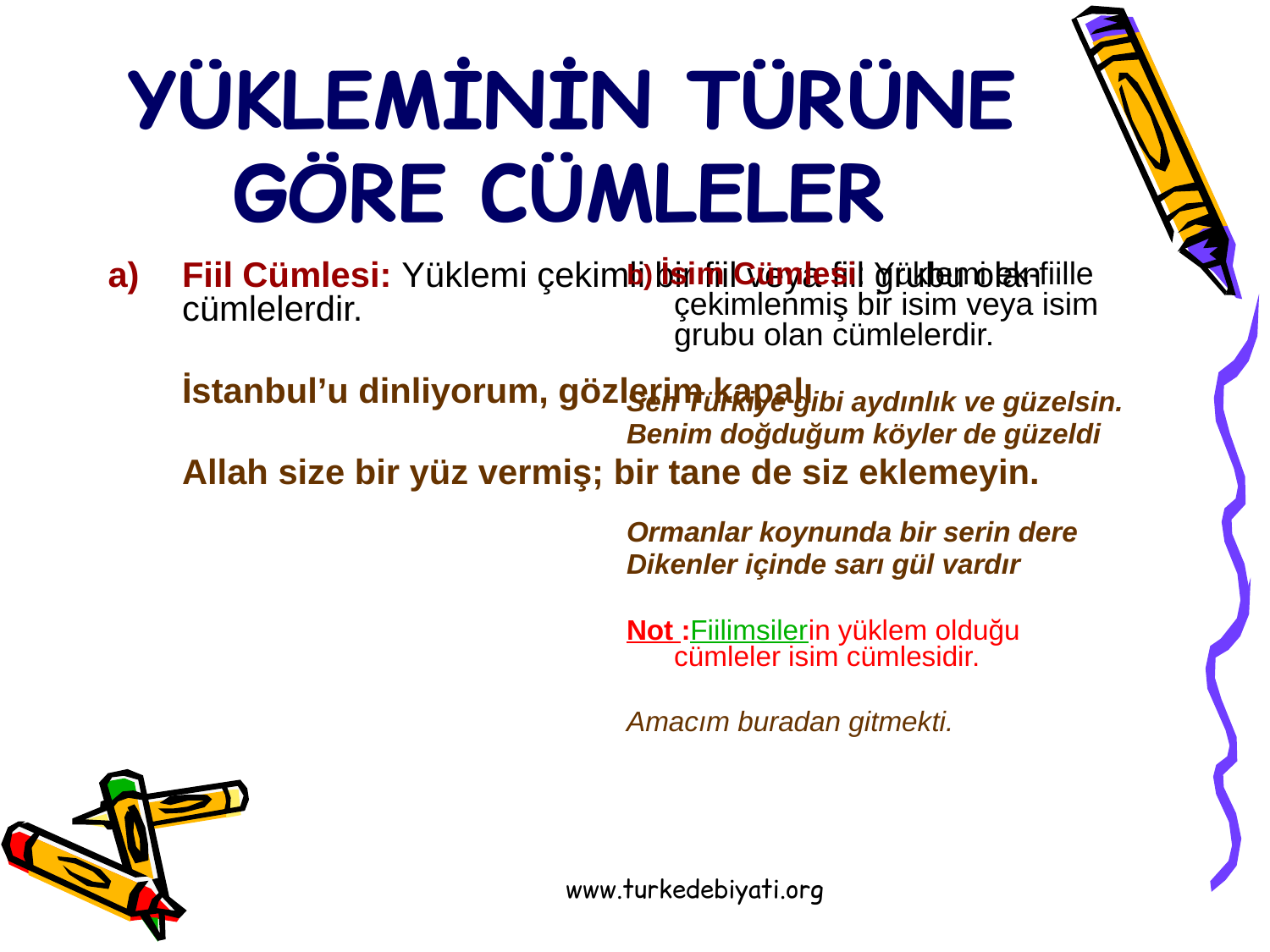

# YÜKLEMİNİN TÜRÜNE GÖRE CÜMLELER
Fiil Cümlesi: Yüklemi çekimli bir fiil veya fiil grubu olan cümlelerdir.

	İstanbul’u dinliyorum, gözlerim kapalı

	Allah size bir yüz vermiş; bir tane de siz eklemeyin.
b) İsim Cümlesi: Yüklemi ek-fiille çekimlenmiş bir isim veya isim grubu olan cümlelerdir.

Sen Türkiye gibi aydınlık ve güzelsin.
Benim doğduğum köyler de güzeldi

Ormanlar koynunda bir serin dere
Dikenler içinde sarı gül vardır

Not :Fiilimsilerin yüklem olduğu cümleler isim cümlesidir.

Amacım buradan gitmekti.
www.turkedebiyati.org